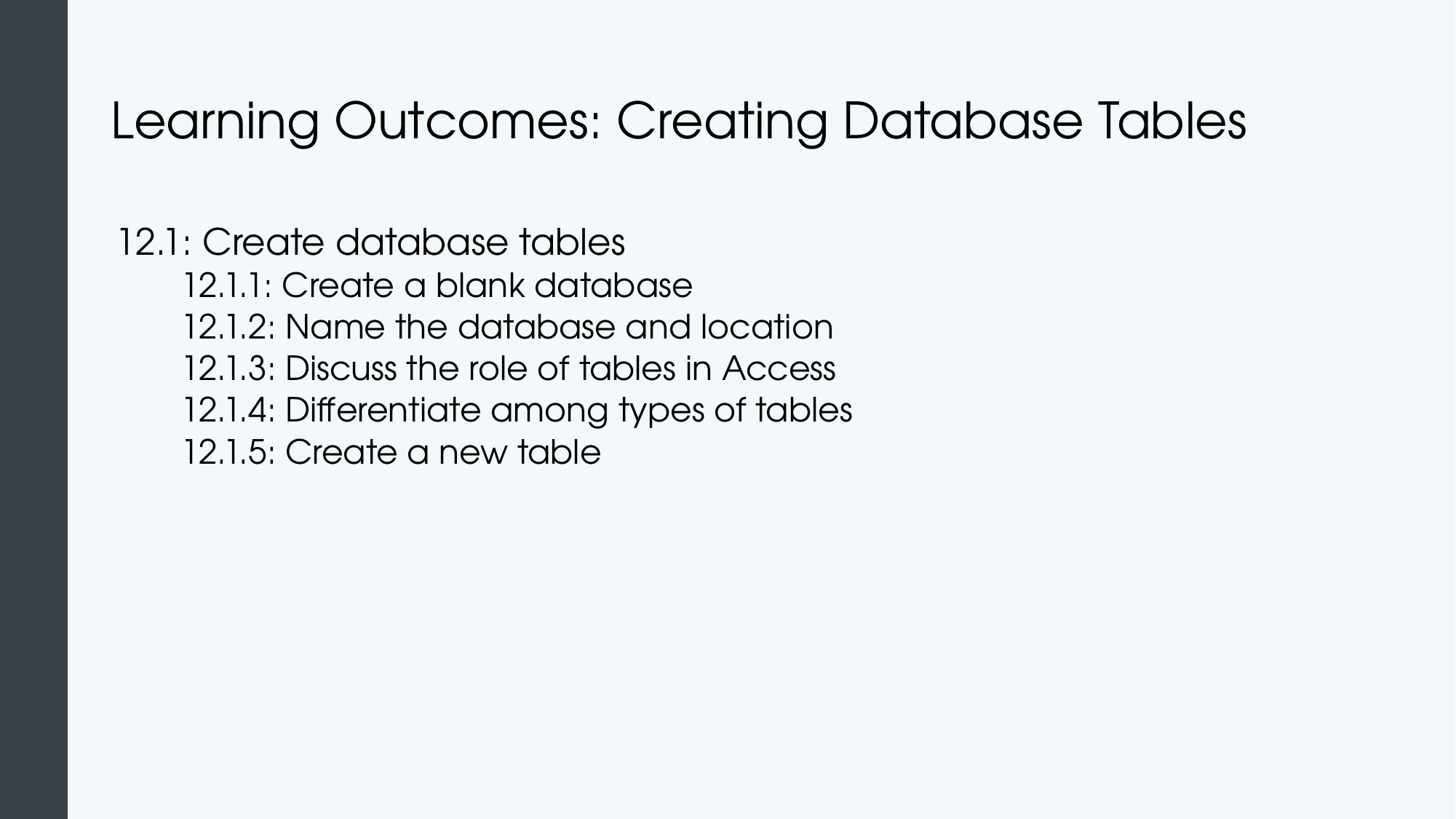

# Learning Outcomes: Creating Database Tables
12.1: Create database tables
12.1.1: Create a blank database
12.1.2: Name the database and location
12.1.3: Discuss the role of tables in Access
12.1.4: Differentiate among types of tables
12.1.5: Create a new table